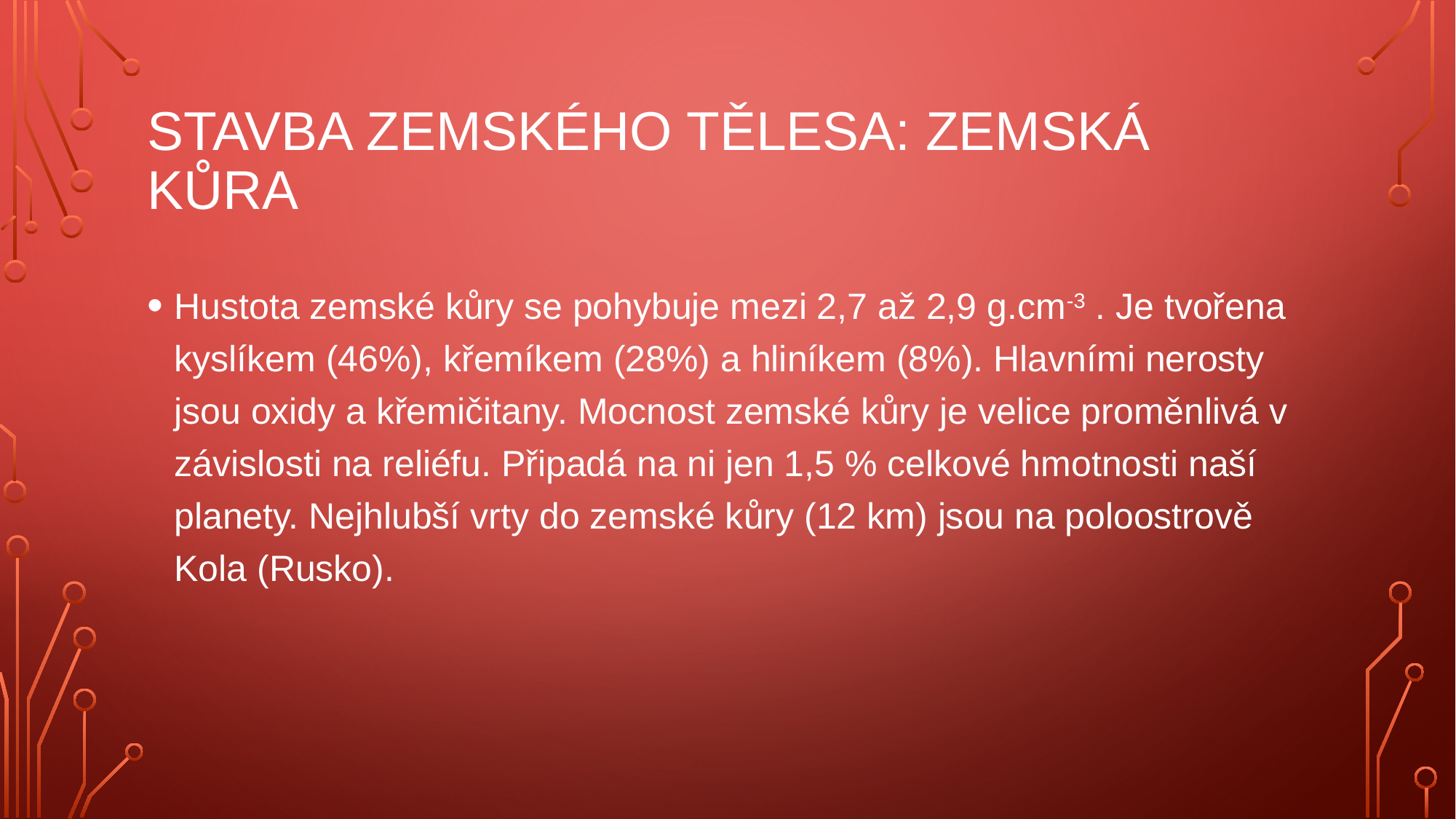

# Stavba zemského tělesa: zemská kůra
Hustota zemské kůry se pohybuje mezi 2,7 až 2,9 g.cm-3 . Je tvořena kyslíkem (46%), křemíkem (28%) a hliníkem (8%). Hlavními nerosty jsou oxidy a křemičitany. Mocnost zemské kůry je velice proměnlivá v závislosti na reliéfu. Připadá na ni jen 1,5 % celkové hmotnosti naší planety. Nejhlubší vrty do zemské kůry (12 km) jsou na poloostrově Kola (Rusko).